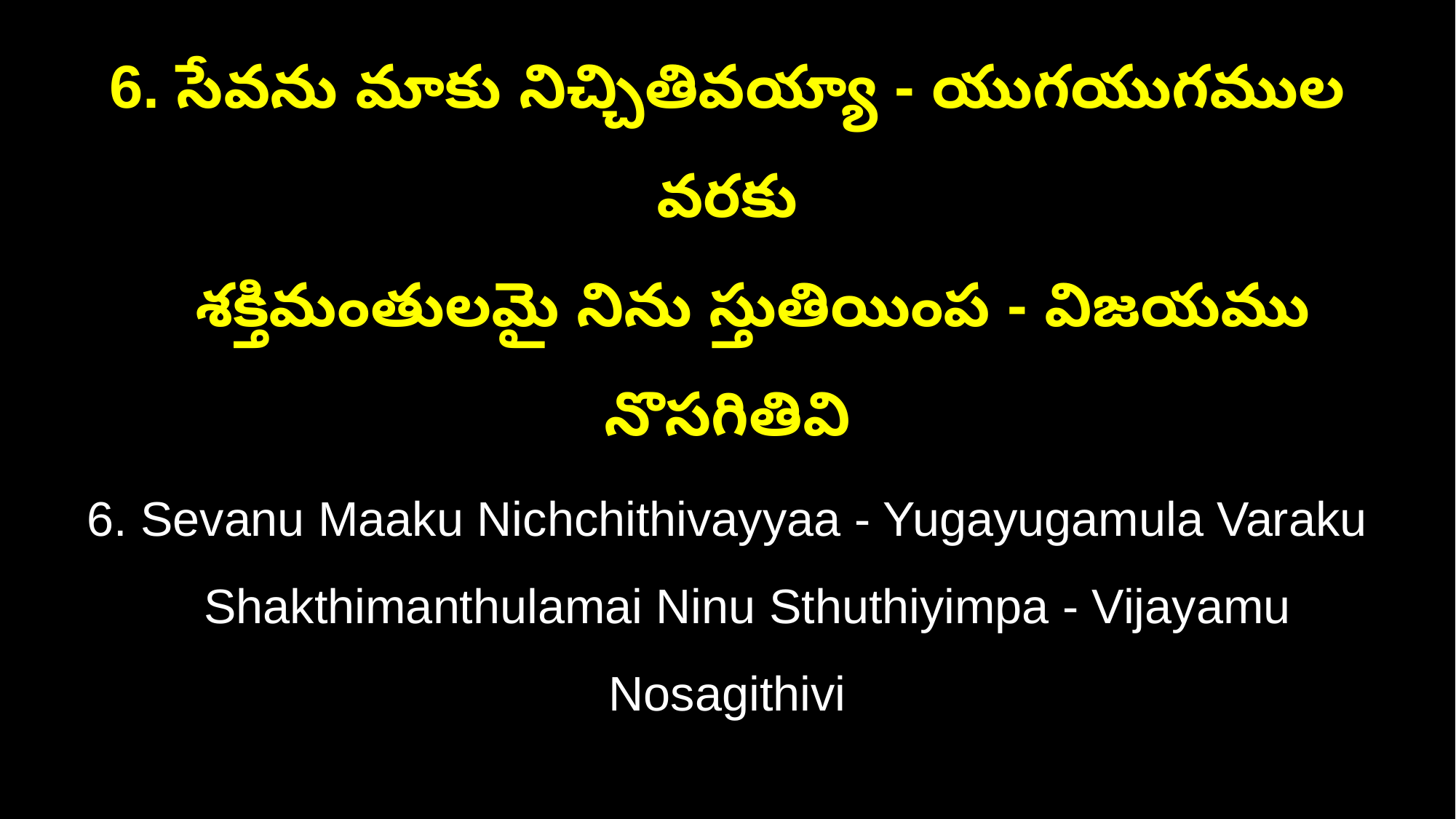

6. సేవను మాకు నిచ్చితివయ్యా - యుగయుగముల వరకు
   శక్తిమంతులమై నిను స్తుతియింప - విజయము నొసగితివి
6. Sevanu Maaku Nichchithivayyaa - Yugayugamula Varaku
   Shakthimanthulamai Ninu Sthuthiyimpa - Vijayamu Nosagithivi